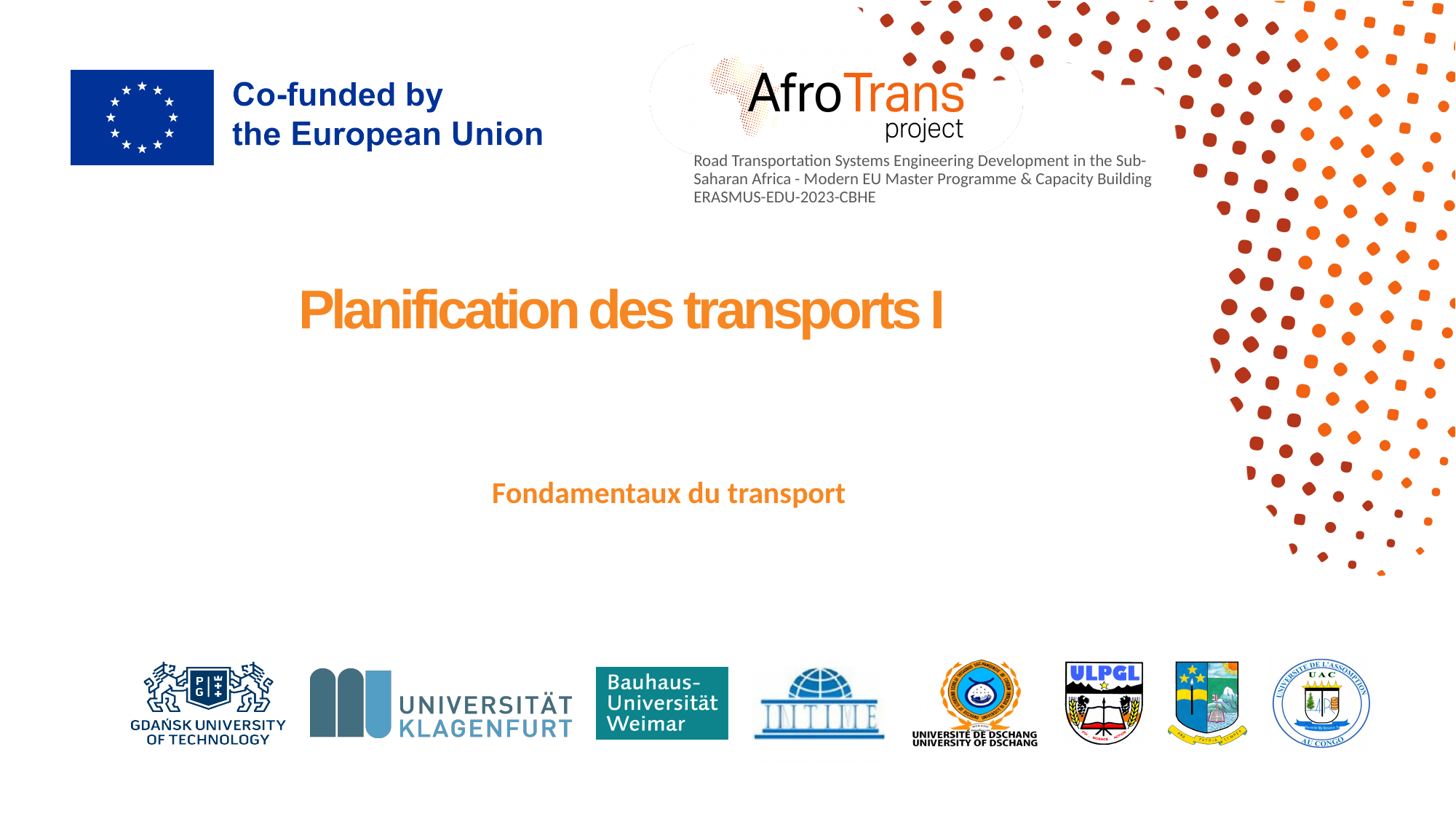

# Planification des transports I
Fondamentaux du transport